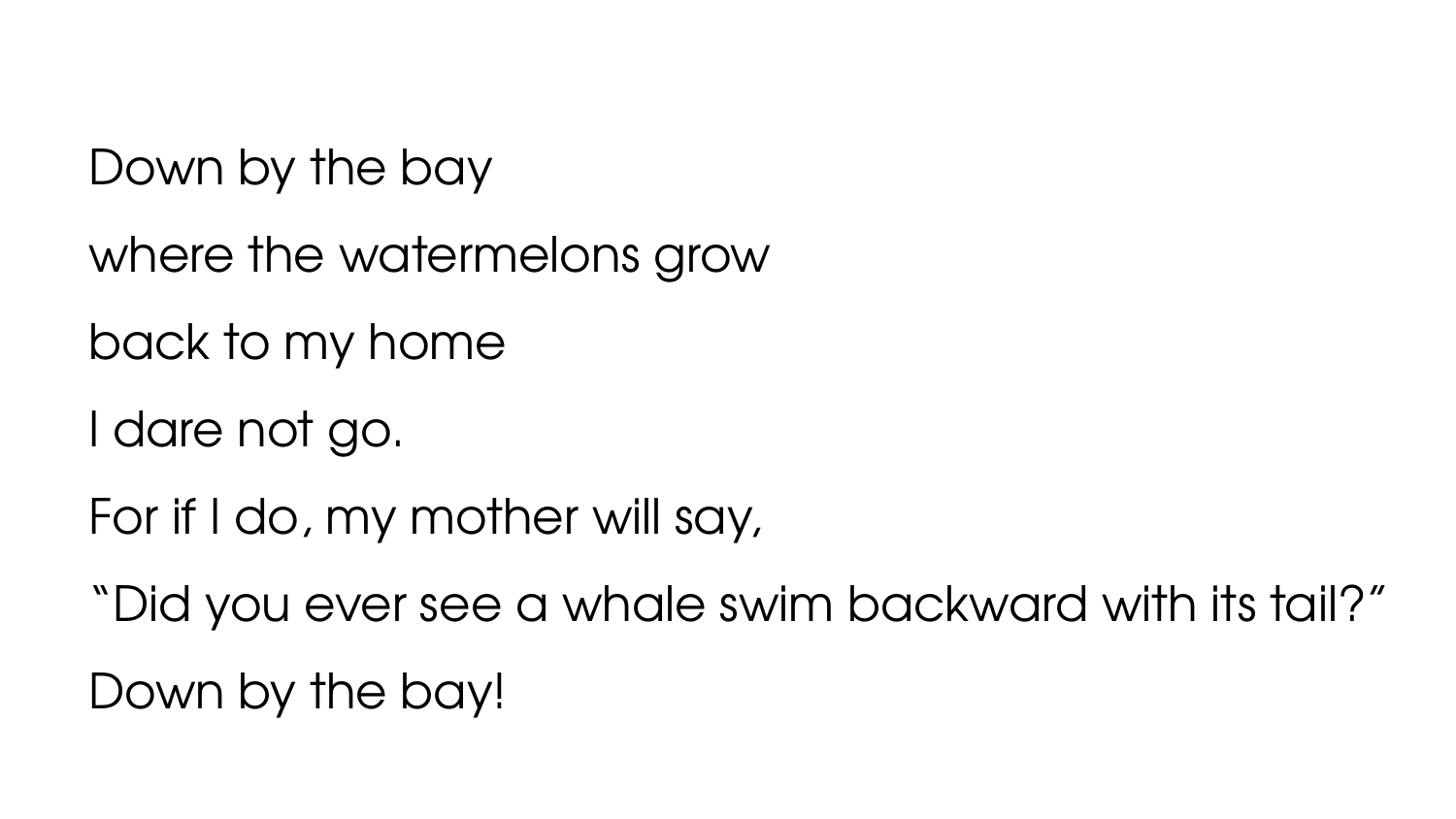

Down by the bay
where the watermelons grow
back to my home
I dare not go.
For if I do, my mother will say,
“Did you ever see a whale swim backward with its tail?”
Down by the bay!